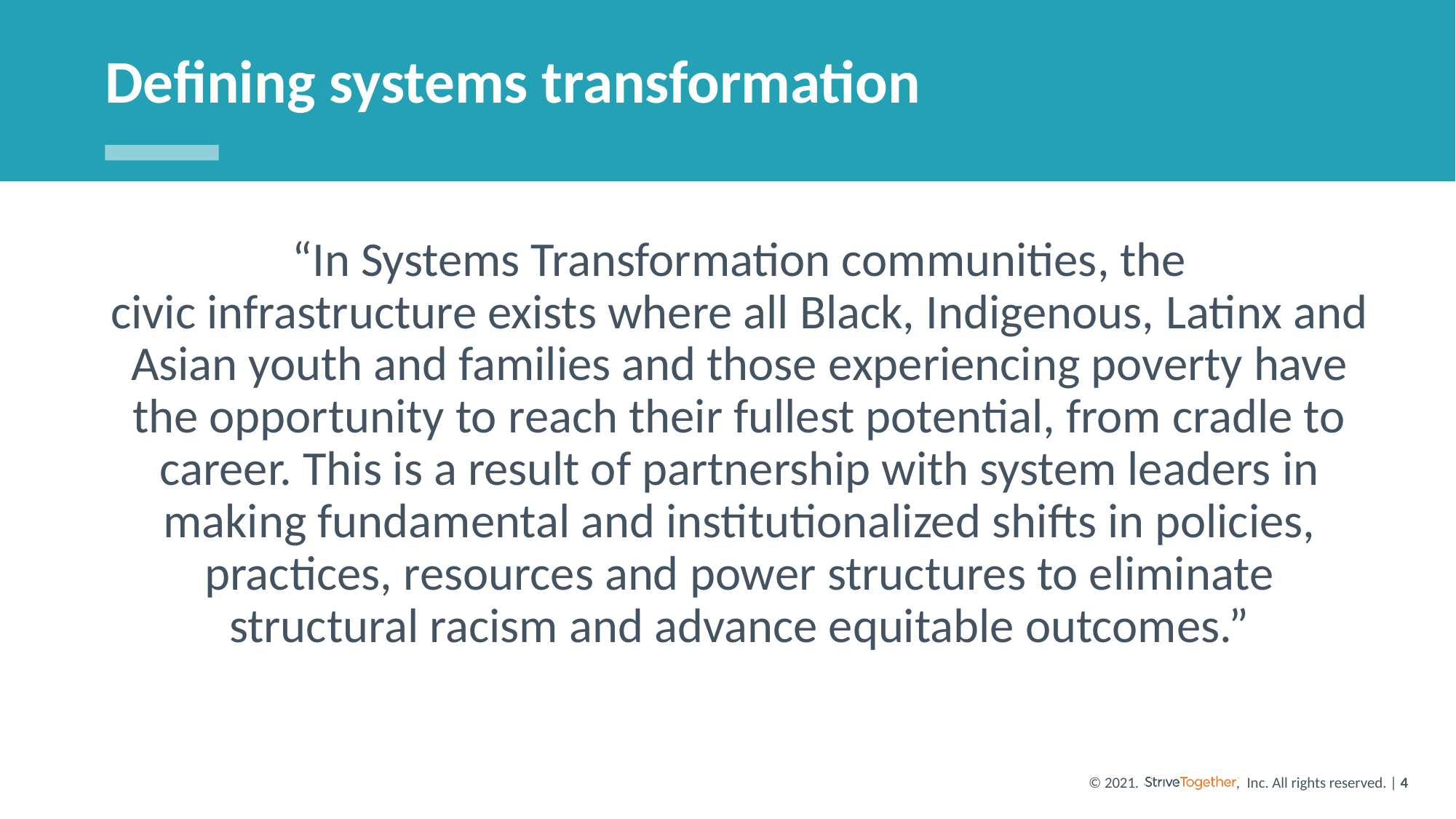

# Defining systems transformation
“In Systems Transformation communities, the civic infrastructure exists where all Black, Indigenous, Latinx and Asian youth and families and those experiencing poverty have the opportunity to reach their fullest potential, from cradle to career. This is a result of partnership with system leaders in making fundamental and institutionalized shifts in policies, practices, resources and power structures to eliminate structural racism and advance equitable outcomes.​”